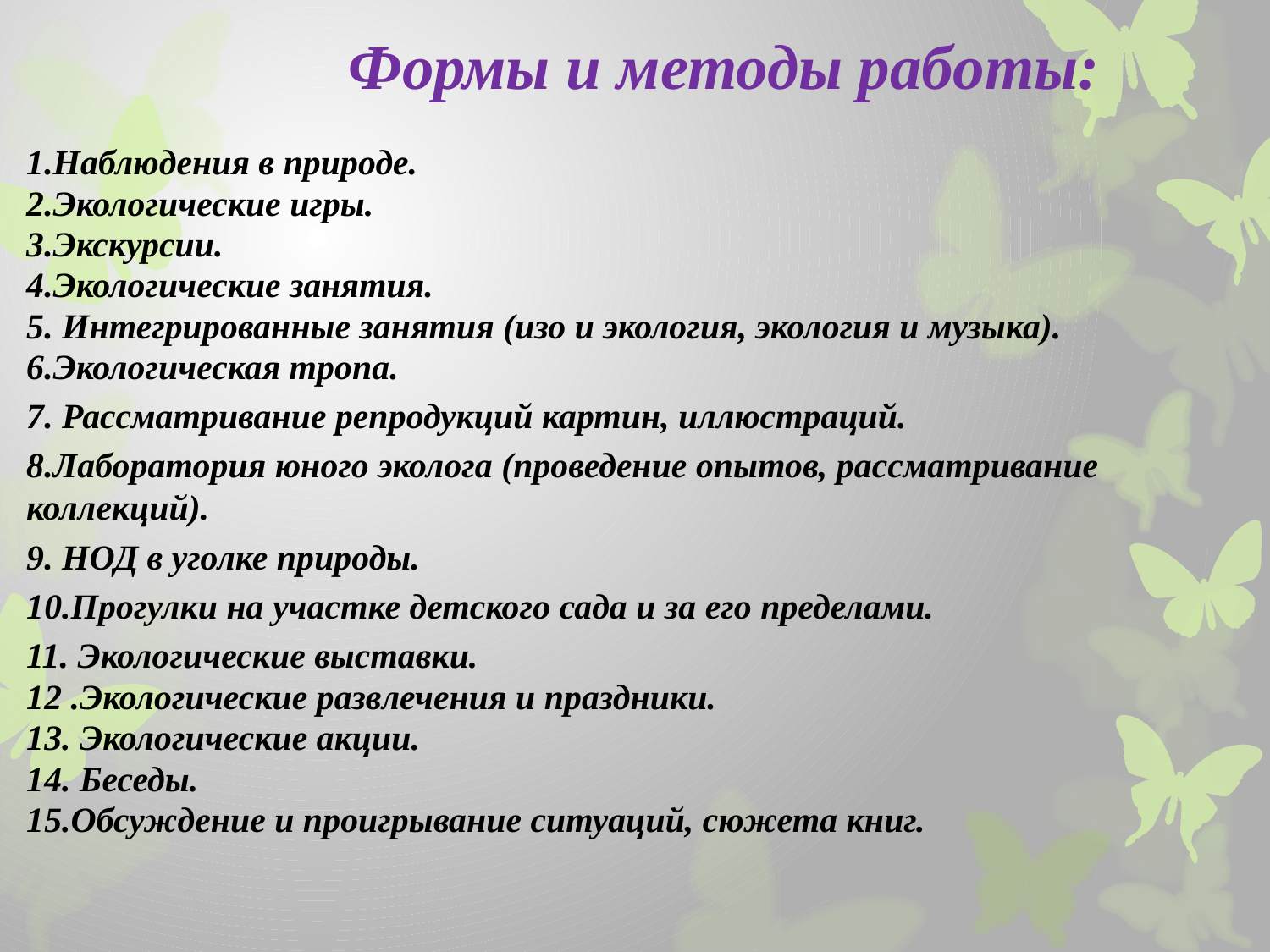

Формы и методы работы:

1.Наблюдения в природе.
2.Экологические игры.
3.Экскурсии.
4.Экологические занятия.
5. Интегрированные занятия (изо и экология, экология и музыка).
6.Экологическая тропа.
7. Рассматривание репродукций картин, иллюстраций.
8.Лаборатория юного эколога (проведение опытов, рассматривание коллекций).
9. НОД в уголке природы.
10.Прогулки на участке детского сада и за его пределами.
11. Экологические выставки.
12 .Экологические развлечения и праздники.
13. Экологические акции.
14. Беседы.
15.Обсуждение и проигрывание ситуаций, сюжета книг.